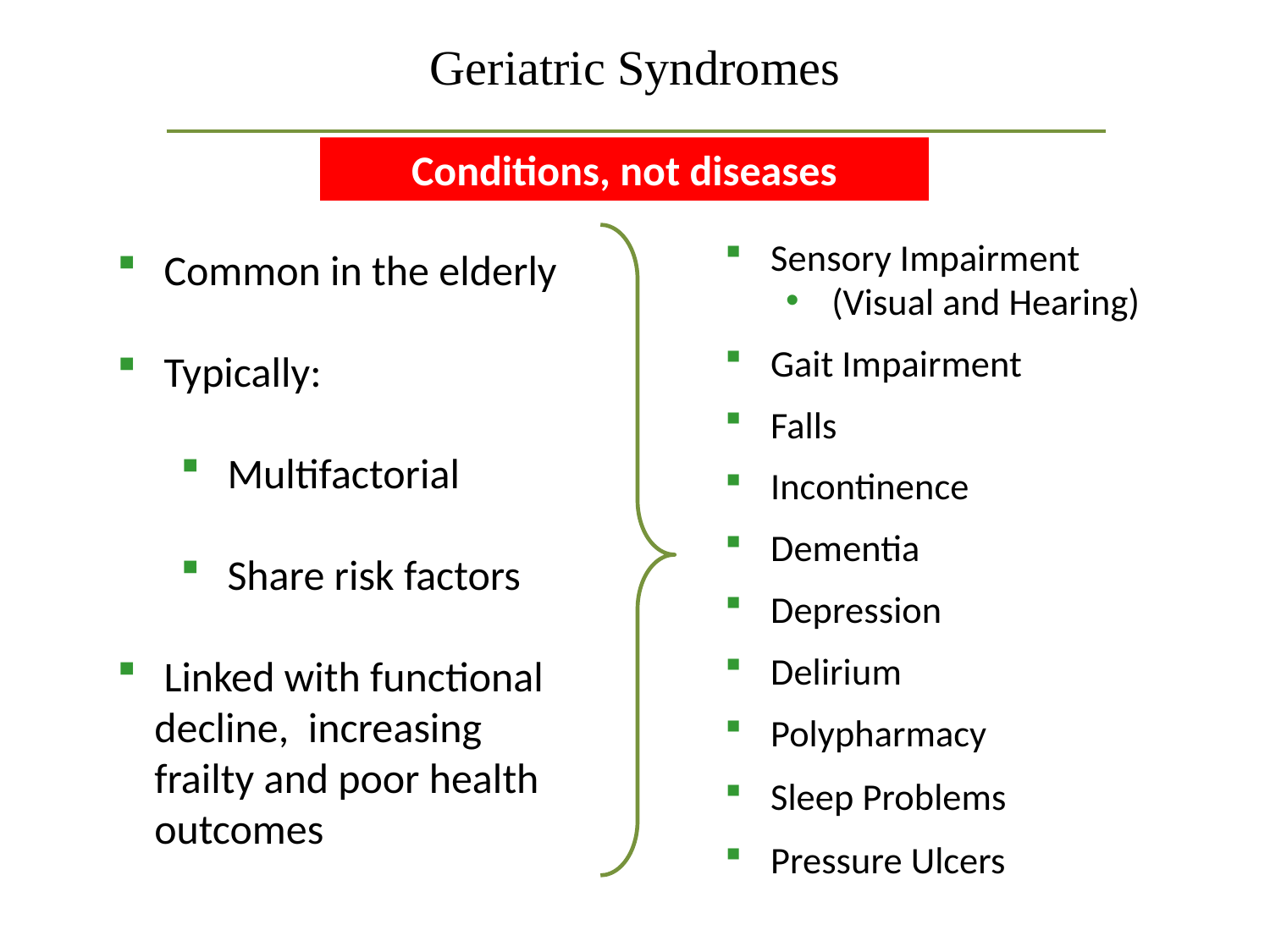

Geriatric Syndromes
Conditions, not diseases

Sensory Impairment
(Visual and Hearing)

Gait Impairment

Falls

Incontinence

Dementia

Depression

Delirium

Polypharmacy

Sleep Problems

Pressure Ulcers
 Common in the elderly

 Typically:

 Multifactorial

 Share risk factors

 Linked with functional decline,  increasing frailty and poor health outcomes